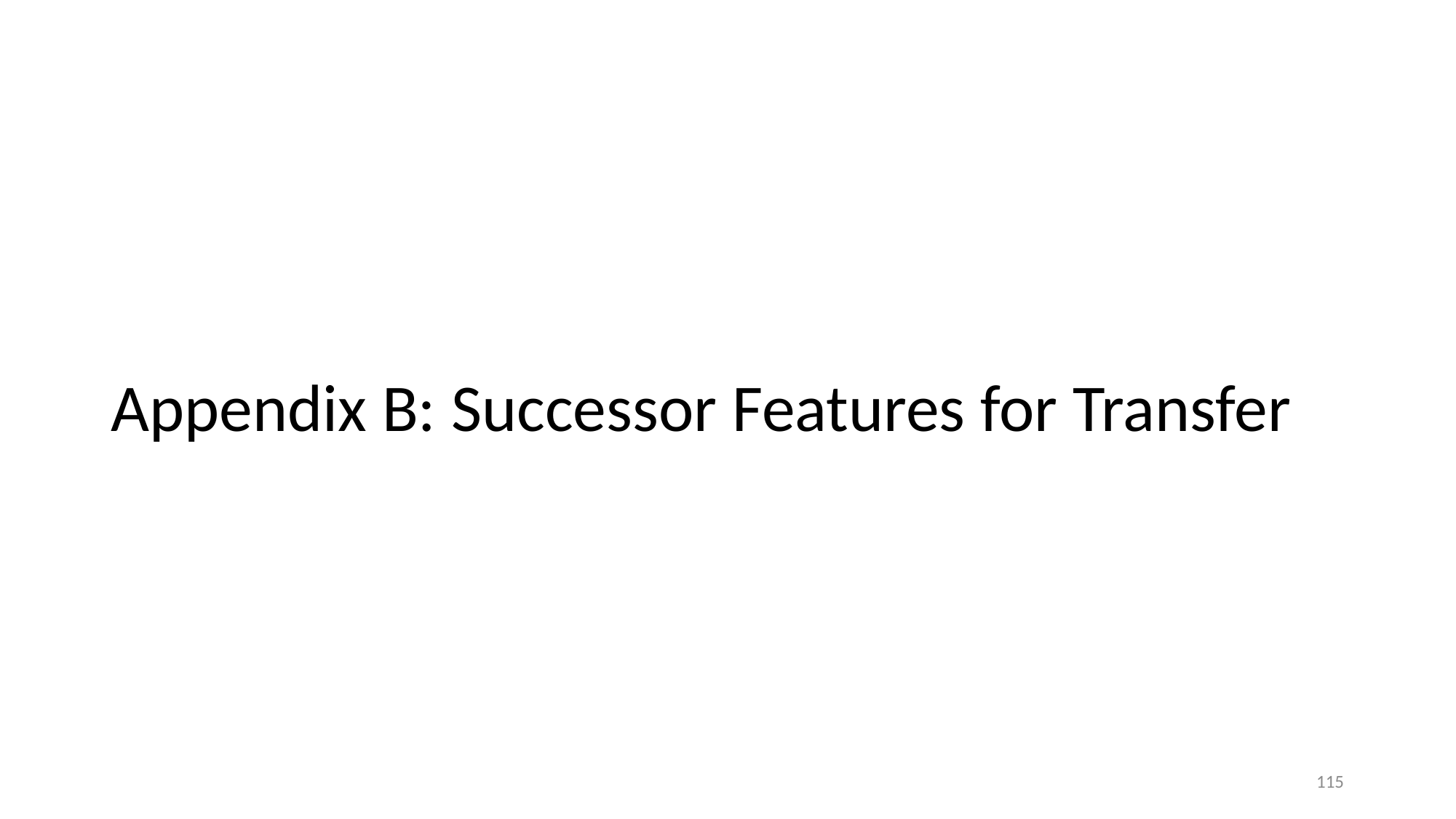

# Appendix B: Successor Features for Transfer
115